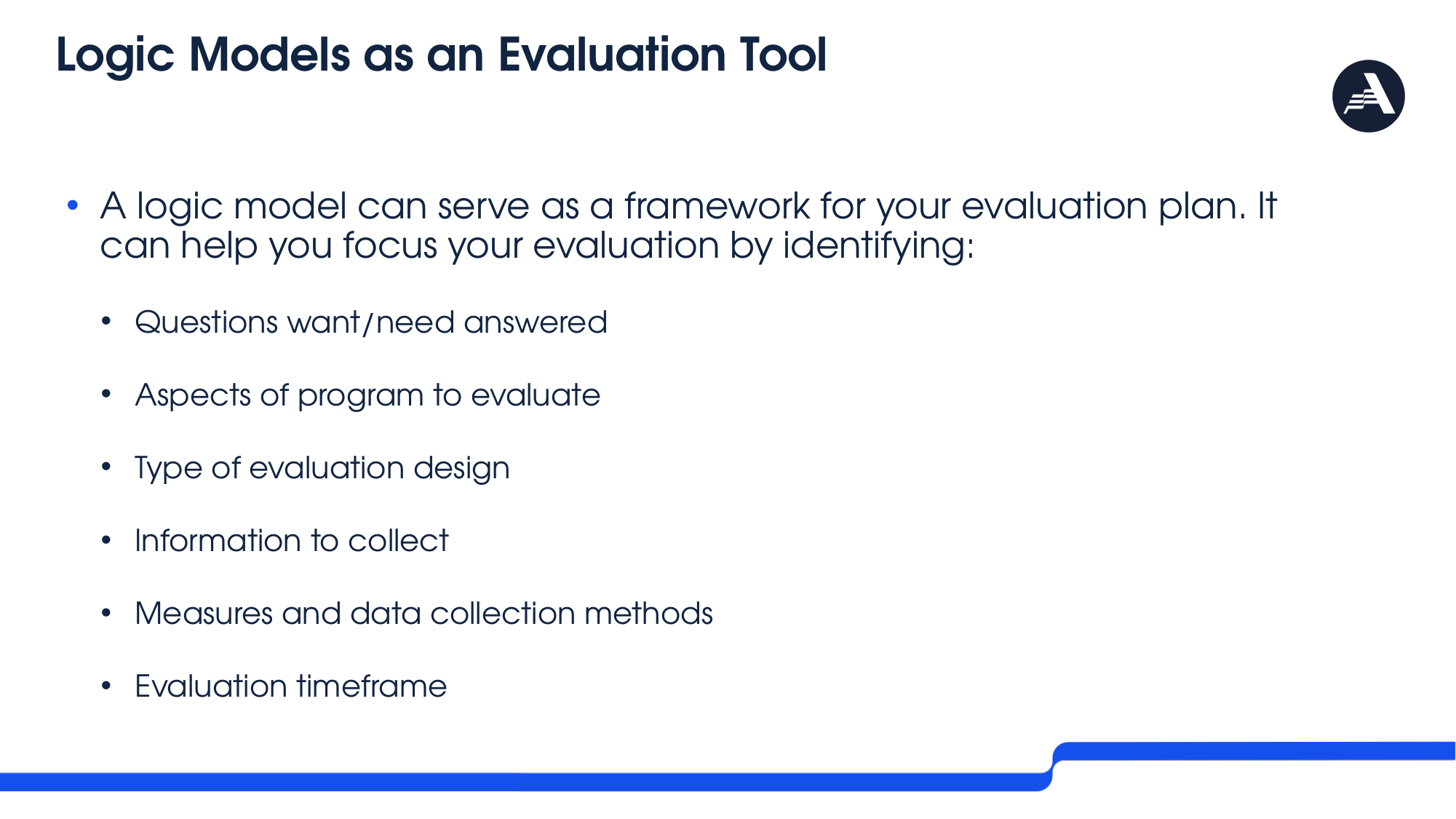

# Logic Models as an Evaluation Tool

A logic model can serve as a framework for your evaluation plan. It can help you focus your evaluation by identifying:
Questions want/need answered
Aspects of program to evaluate
Type of evaluation design
Information to collect
Measures and data collection methods
Evaluation timeframe